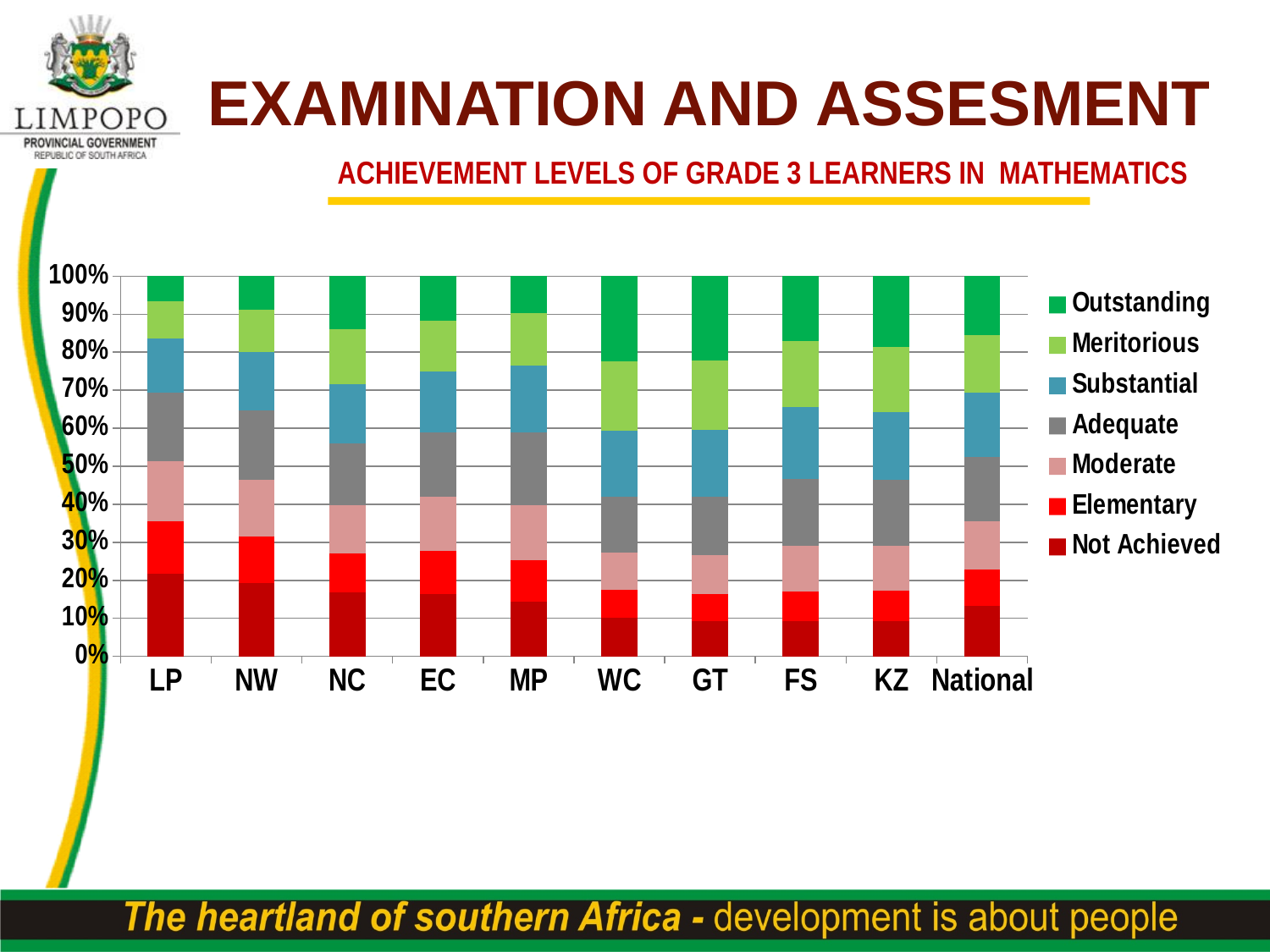

EXAMINATION AND ASSESMENT

### Chart

| Category |  |  |  |  |  |  |  |
|---|---|---|---|---|---|---|---|
| LP | 21.75 | 13.79 | 15.8 | 17.959999999999987 | 14.2 | 9.94 | 6.55 |
| NW | 19.37 | 12.229999999999999 | 14.860000000000024 | 18.25 | 15.350000000000026 | 11.11 | 8.83 |
| NC | 16.88 | 10.27 | 12.58 | 16.36 | 15.55 | 14.53 | 13.84 |
| EC | 16.29 | 11.4 | 14.229999999999999 | 17.02 | 15.97 | 13.350000000000026 | 11.739999999999998 |
| MP | 14.4 | 10.96 | 14.39 | 19.18 | 17.6 | 13.75 | 9.719999999999999 |
| WC | 10.200000000000001 | 7.31 | 9.84 | 14.709999999999999 | 17.35 | 18.18 | 22.39 |
| GT | 9.229999999999999 | 7.25 | 10.11 | 15.46 | 17.479999999999986 | 18.26 | 22.21 |
| FS | 9.200000000000001 | 7.9 | 11.91 | 17.73 | 18.87 | 17.3 | 17.1 |
| KZ | 9.16 | 8.18 | 11.719999999999999 | 17.36 | 17.9 | 17.13000000000003 | 18.54 |
| National | 13.239999999999998 | 9.67 | 12.629999999999999 | 17.02 | 16.82 | 15.209999999999999 | 15.41 |
# ACHIEVEMENT LEVELS OF GRADE 3 LEARNERS IN  MATHEMATICS